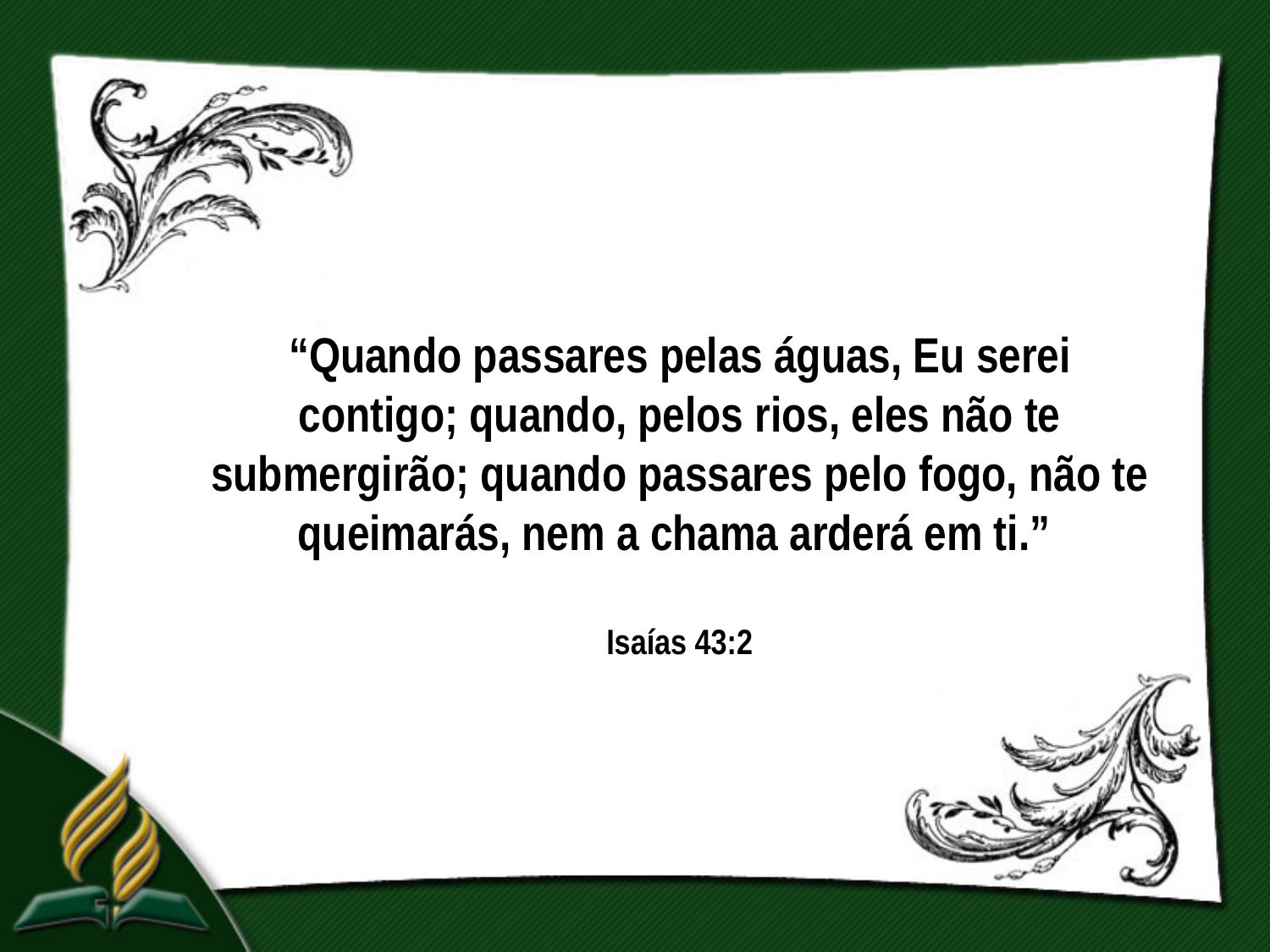

“Quando passares pelas águas, Eu serei contigo; quando, pelos rios, eles não te submergirão; quando passares pelo fogo, não te queimarás, nem a chama arderá em ti.”

Isaías 43:2